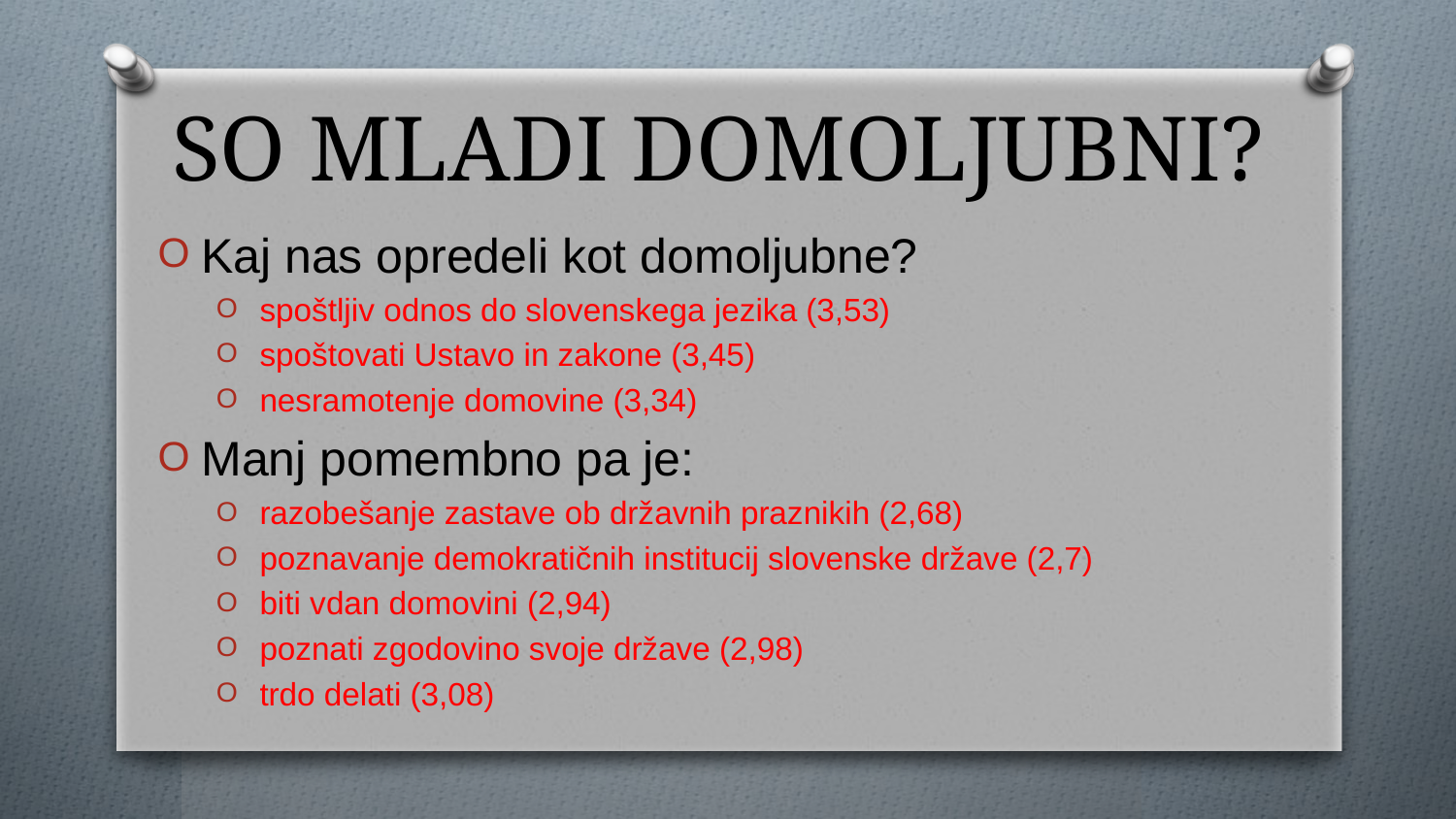

# SO MLADI DOMOLJUBNI?
Kaj nas opredeli kot domoljubne?
spoštljiv odnos do slovenskega jezika (3,53)
spoštovati Ustavo in zakone (3,45)
nesramotenje domovine (3,34)
Manj pomembno pa je:
razobešanje zastave ob državnih praznikih (2,68)
poznavanje demokratičnih institucij slovenske države (2,7)
biti vdan domovini (2,94)
poznati zgodovino svoje države (2,98)
trdo delati (3,08)